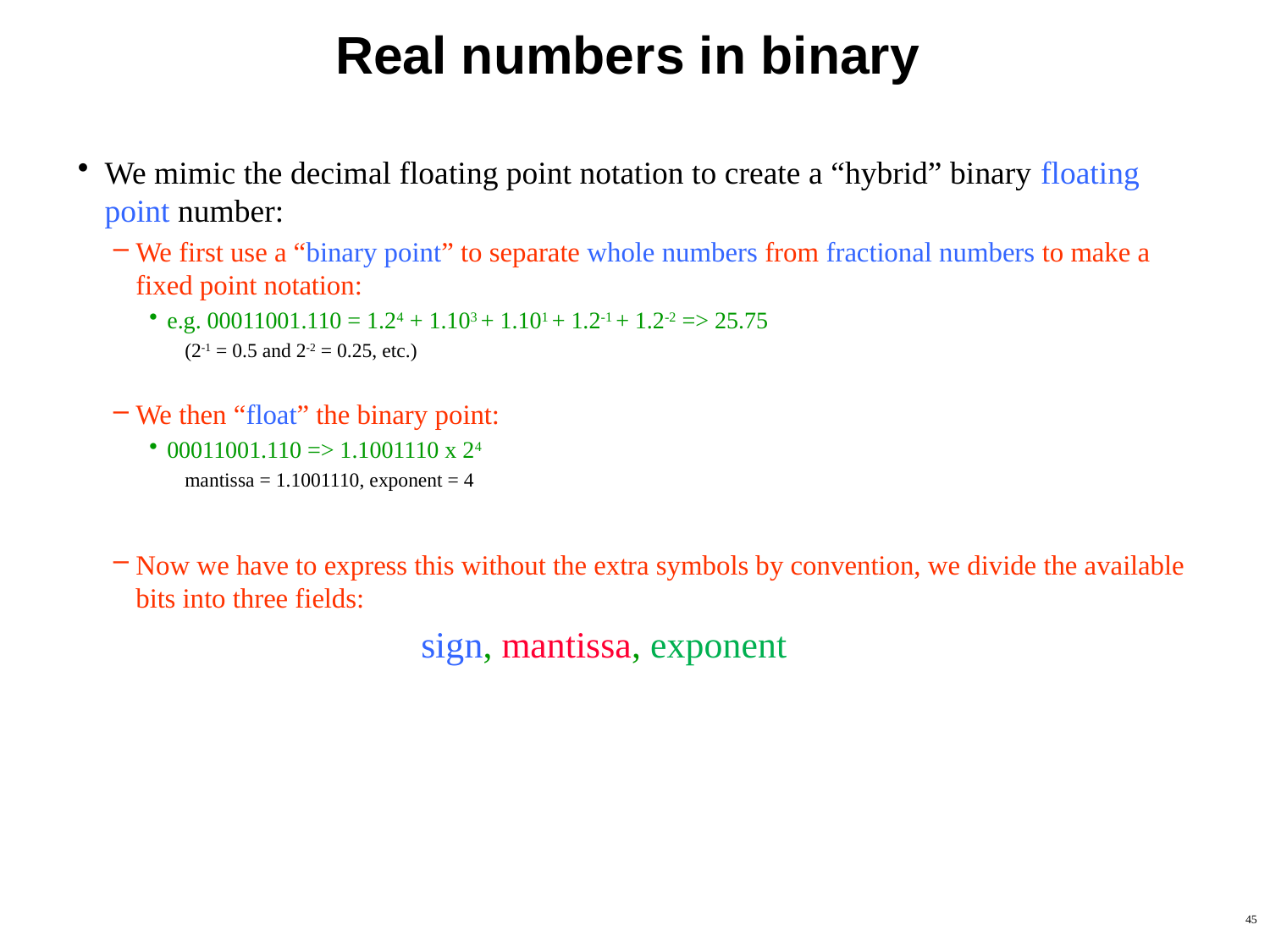

# Real numbers in binary
We mimic the decimal floating point notation to create a “hybrid” binary floating point number:
We first use a “binary point” to separate whole numbers from fractional numbers to make a fixed point notation:
e.g. 00011001.110 = 1.24 + 1.103 + 1.101 + 1.2-1 + 1.2-2 => 25.75
(2-1 = 0.5 and 2-2 = 0.25, etc.)

We then “float” the binary point:
00011001.110 => 1.1001110 x 24
mantissa = 1.1001110, exponent = 4

Now we have to express this without the extra symbols by convention, we divide the available bits into three fields:
			sign, mantissa, exponent
45